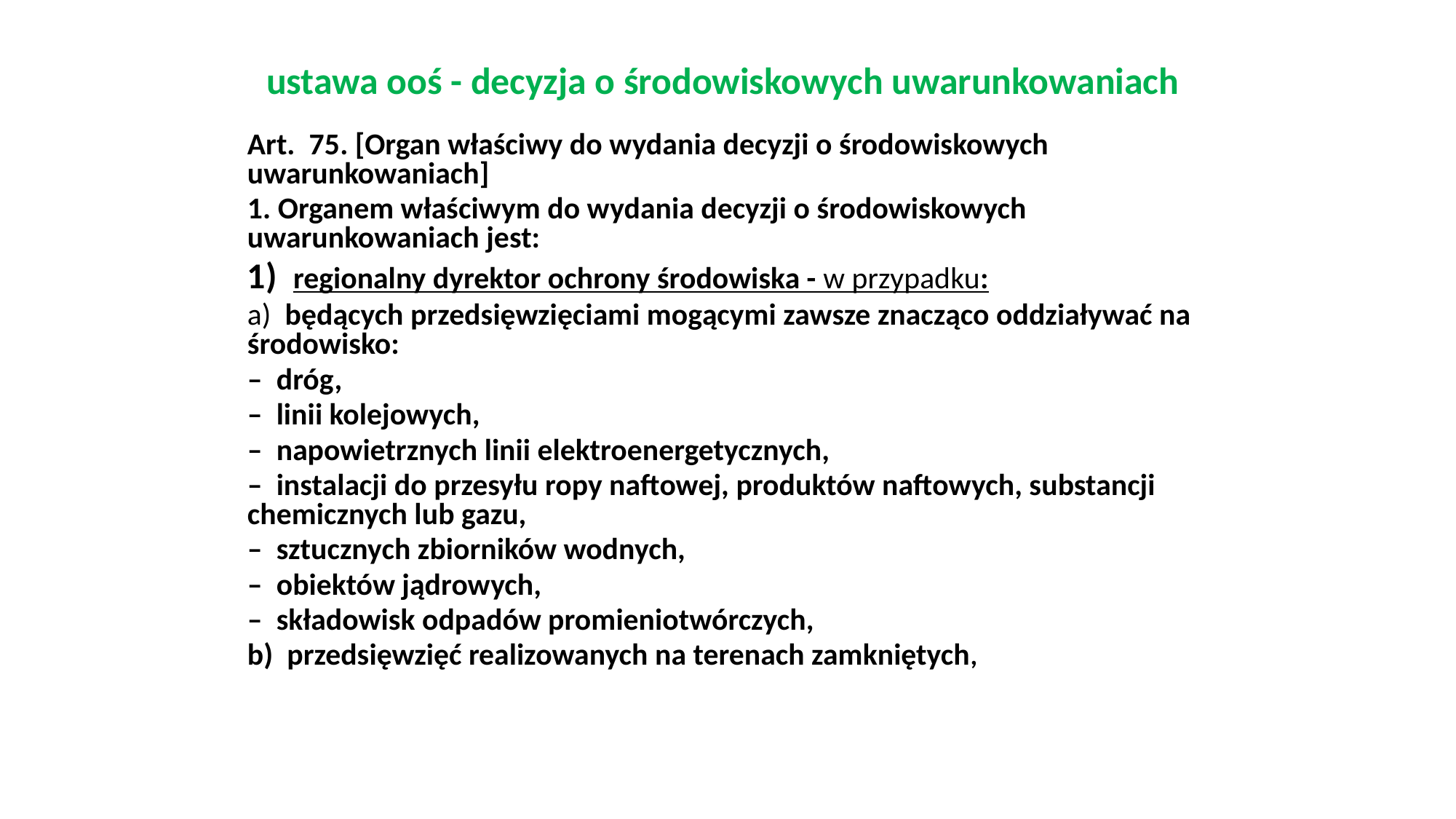

# ustawa ooś - decyzja o środowiskowych uwarunkowaniach
Art.  75. [Organ właściwy do wydania decyzji o środowiskowych uwarunkowaniach]
1. Organem właściwym do wydania decyzji o środowiskowych uwarunkowaniach jest:
1)  regionalny dyrektor ochrony środowiska - w przypadku:
a)  będących przedsięwzięciami mogącymi zawsze znacząco oddziaływać na środowisko:
–  dróg,
–  linii kolejowych,
–  napowietrznych linii elektroenergetycznych,
–  instalacji do przesyłu ropy naftowej, produktów naftowych, substancji chemicznych lub gazu,
–  sztucznych zbiorników wodnych,
–  obiektów jądrowych,
–  składowisk odpadów promieniotwórczych,
b)  przedsięwzięć realizowanych na terenach zamkniętych,